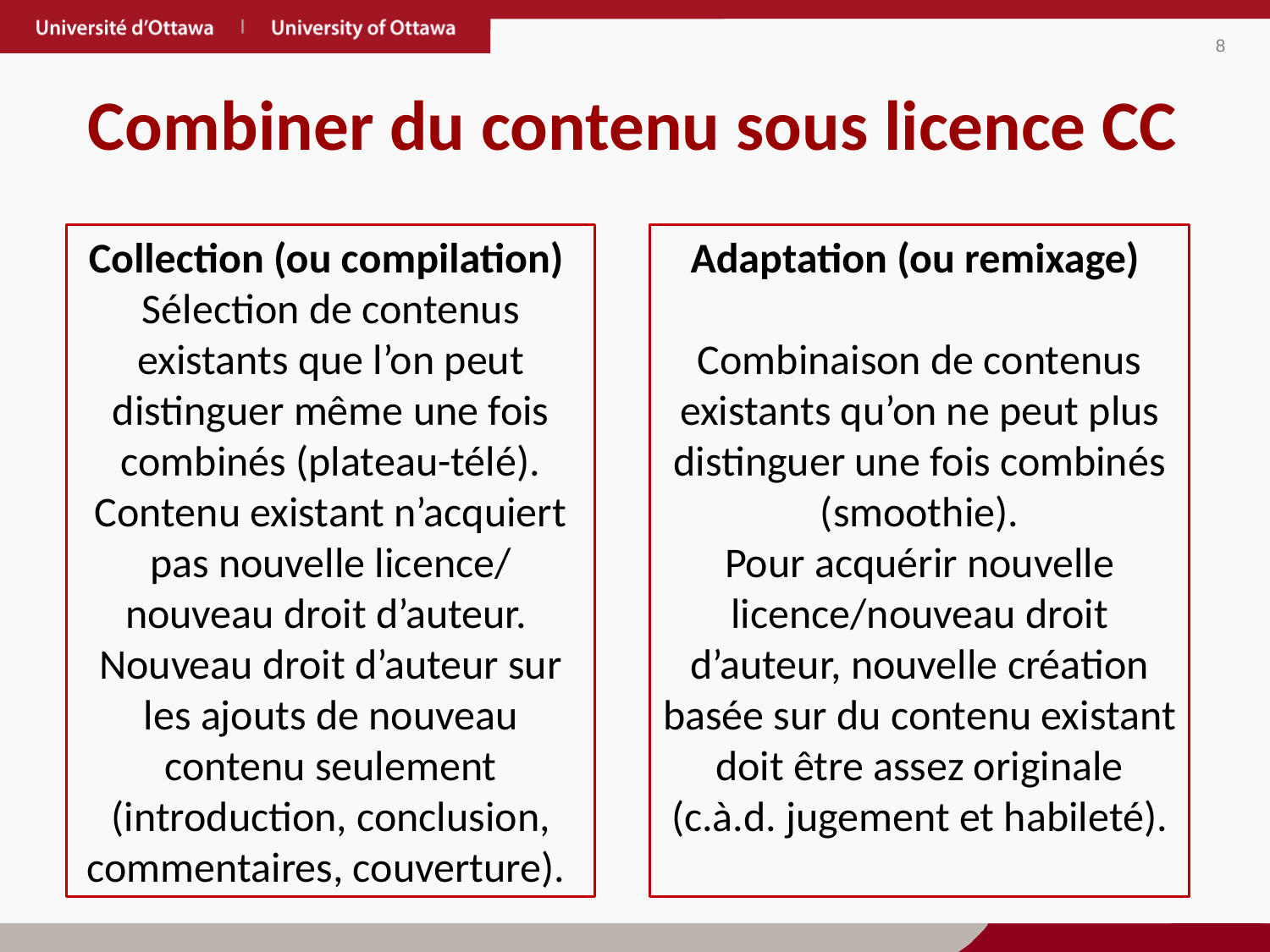

# Combiner du contenu sous licence CC
Collection (ou compilation)
Sélection de contenus existants que l’on peut distinguer même une fois combinés (plateau-télé).
Contenu existant n’acquiert pas nouvelle licence/ nouveau droit d’auteur.
Nouveau droit d’auteur sur les ajouts de nouveau contenu seulement (introduction, conclusion, commentaires, couverture).
Adaptation (ou remixage)

Combinaison de contenus existants qu’on ne peut plus distinguer une fois combinés (smoothie).
Pour acquérir nouvelle licence/nouveau droit d’auteur, nouvelle création basée sur du contenu existant doit être assez originale (c.à.d. jugement et habileté).